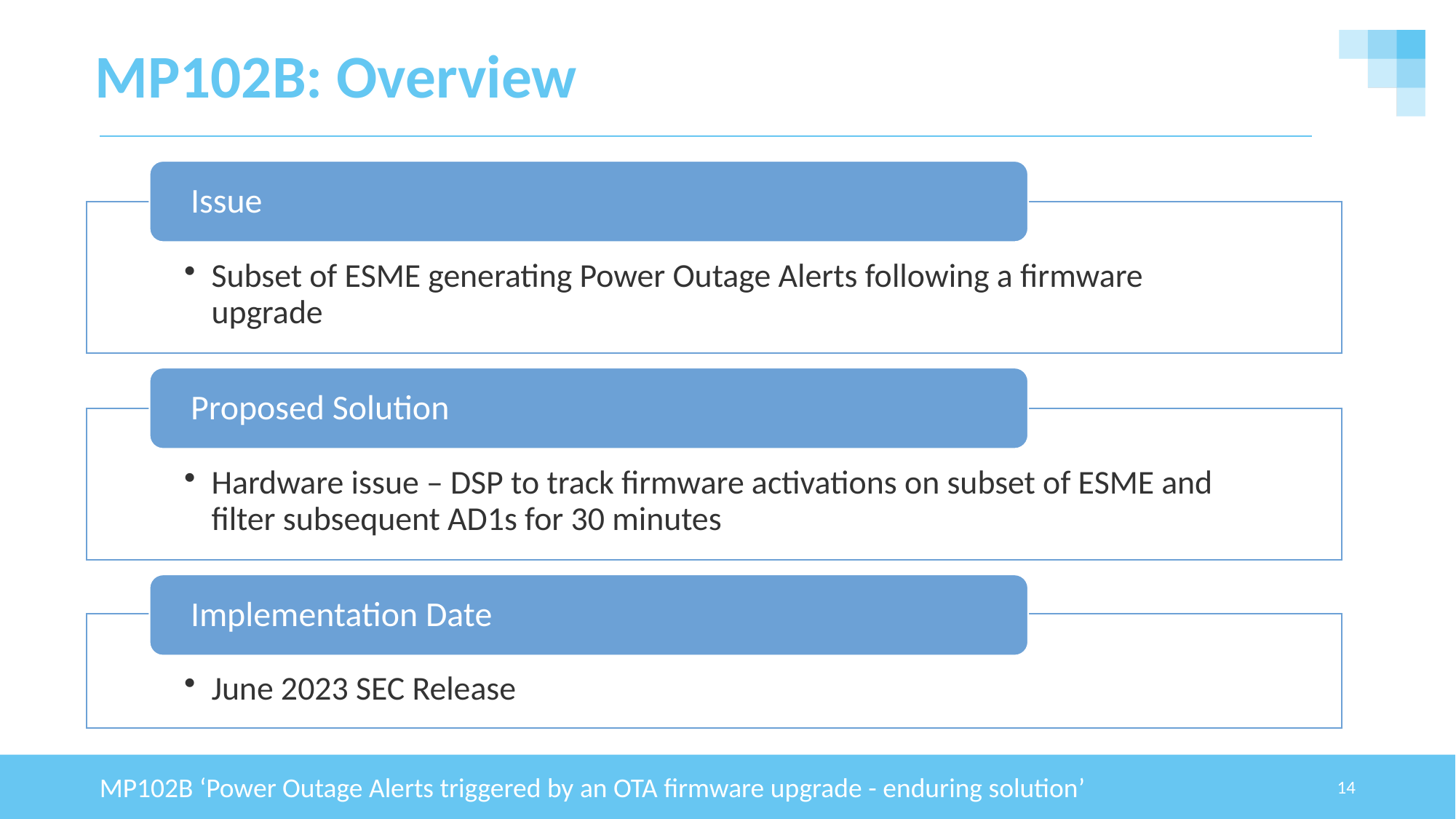

# MP102B: Overview
Subset of ESME generating Power Outage Alerts following a firmware upgrade
Issue
Hardware issue – DSP to track firmware activations on subset of ESME and filter subsequent AD1s for 30 minutes
Proposed Solution
June 2023 SEC Release
Implementation Date
MP102B ‘Power Outage Alerts triggered by an OTA firmware upgrade - enduring solution’
14